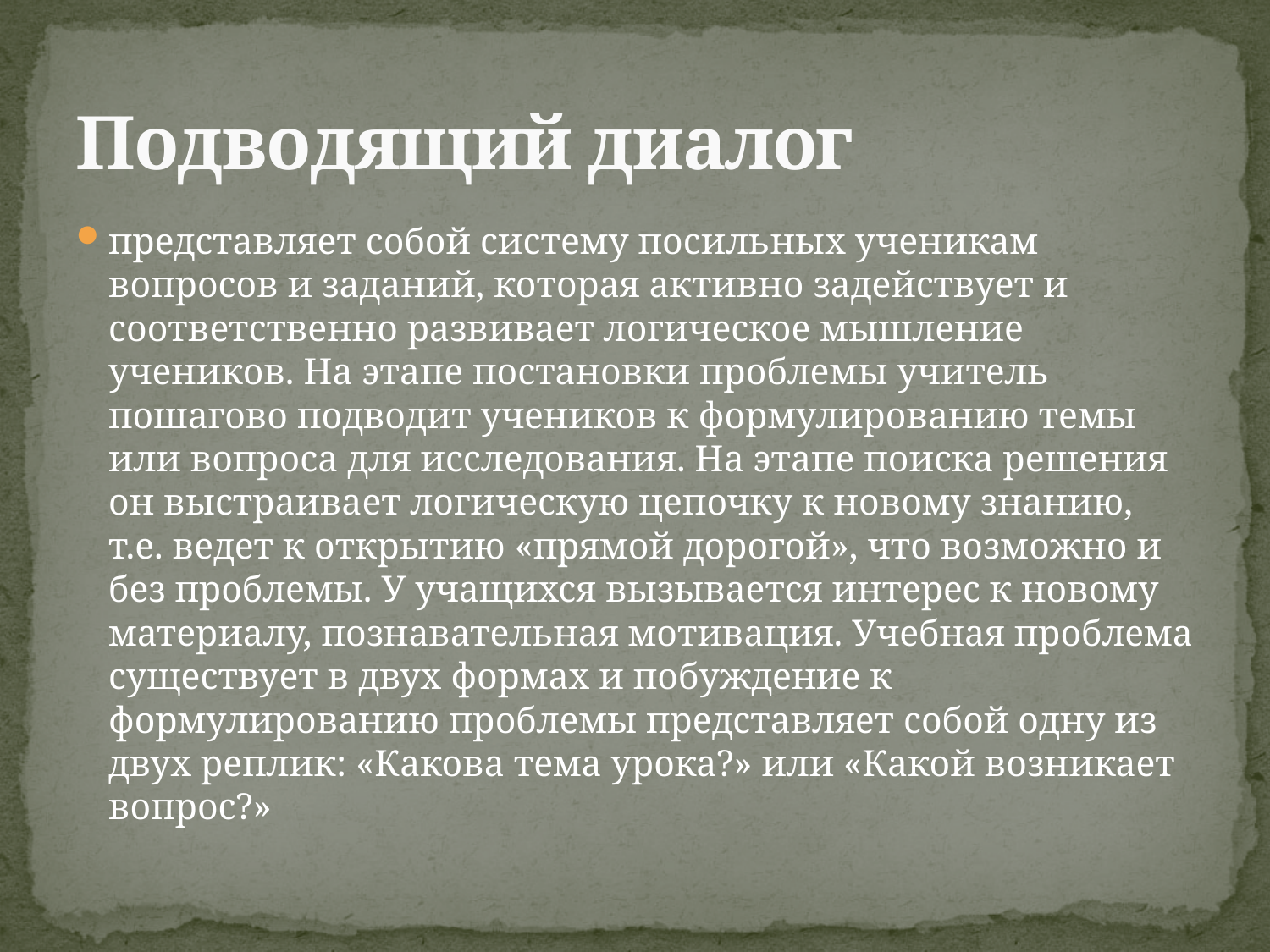

# Подводящий диалог
представляет собой систему посильных ученикам вопросов и заданий, которая активно задействует и соответственно развивает логическое мышление учеников. На этапе постановки проблемы учитель пошагово подводит учеников к формулированию темы или вопроса для исследования. На этапе поиска решения он выстраивает логическую цепочку к новому знанию, т.е. ведет к открытию «прямой дорогой», что возможно и без проблемы. У учащихся вызывается интерес к новому материалу, познавательная мотивация. Учебная проблема существует в двух формах и побуждение к формулированию проблемы представляет собой одну из двух реплик: «Какова тема урока?» или «Какой возникает вопрос?»